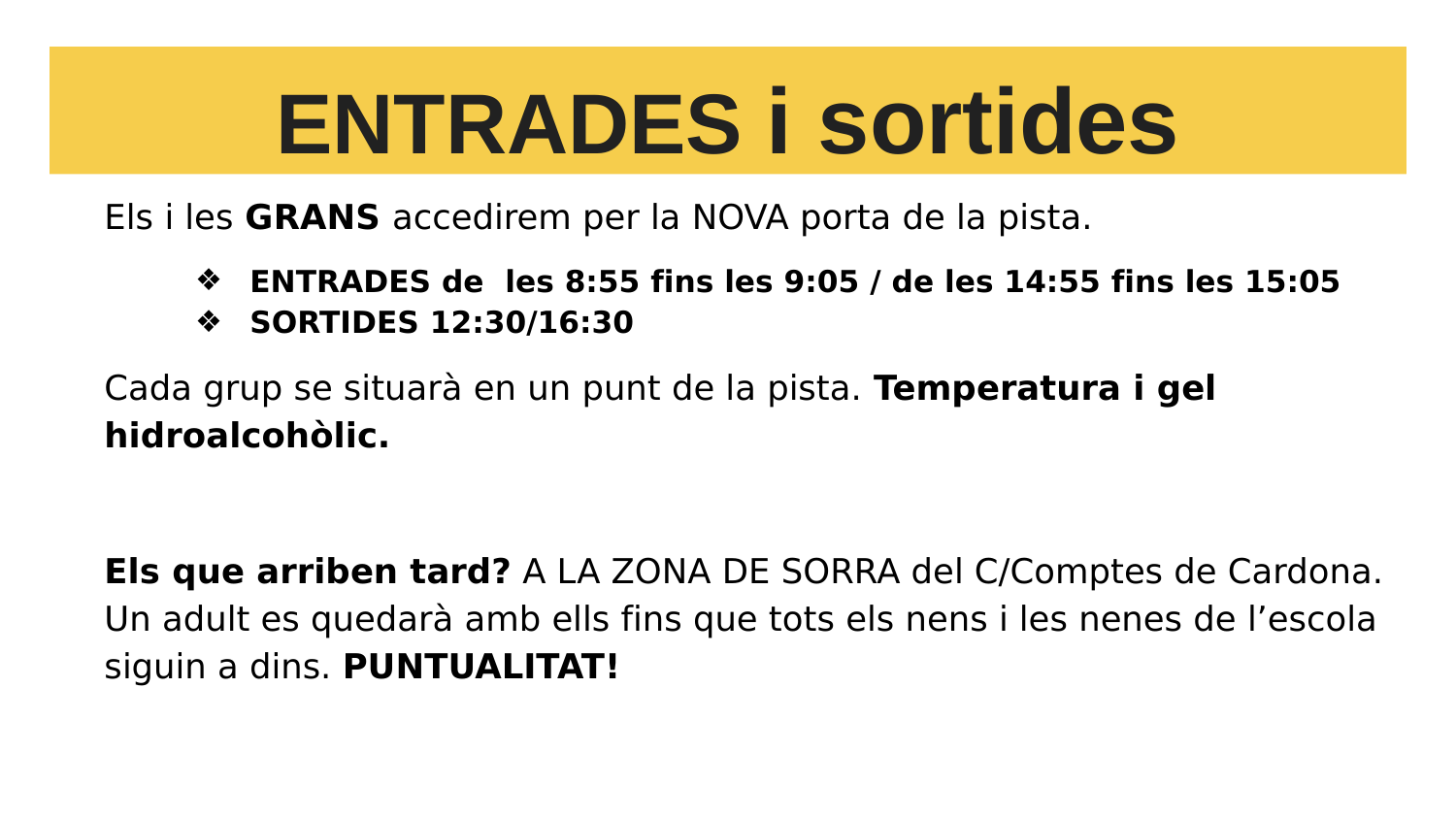

# ENTRADES i sortides
Els i les GRANS accedirem per la NOVA porta de la pista.
ENTRADES de  les 8:55 fins les 9:05 / de les 14:55 fins les 15:05
SORTIDES 12:30/16:30
Cada grup se situarà en un punt de la pista. Temperatura i gel hidroalcohòlic.

Els que arriben tard? A LA ZONA DE SORRA del C/Comptes de Cardona. Un adult es quedarà amb ells fins que tots els nens i les nenes de l’escola siguin a dins. PUNTUALITAT!